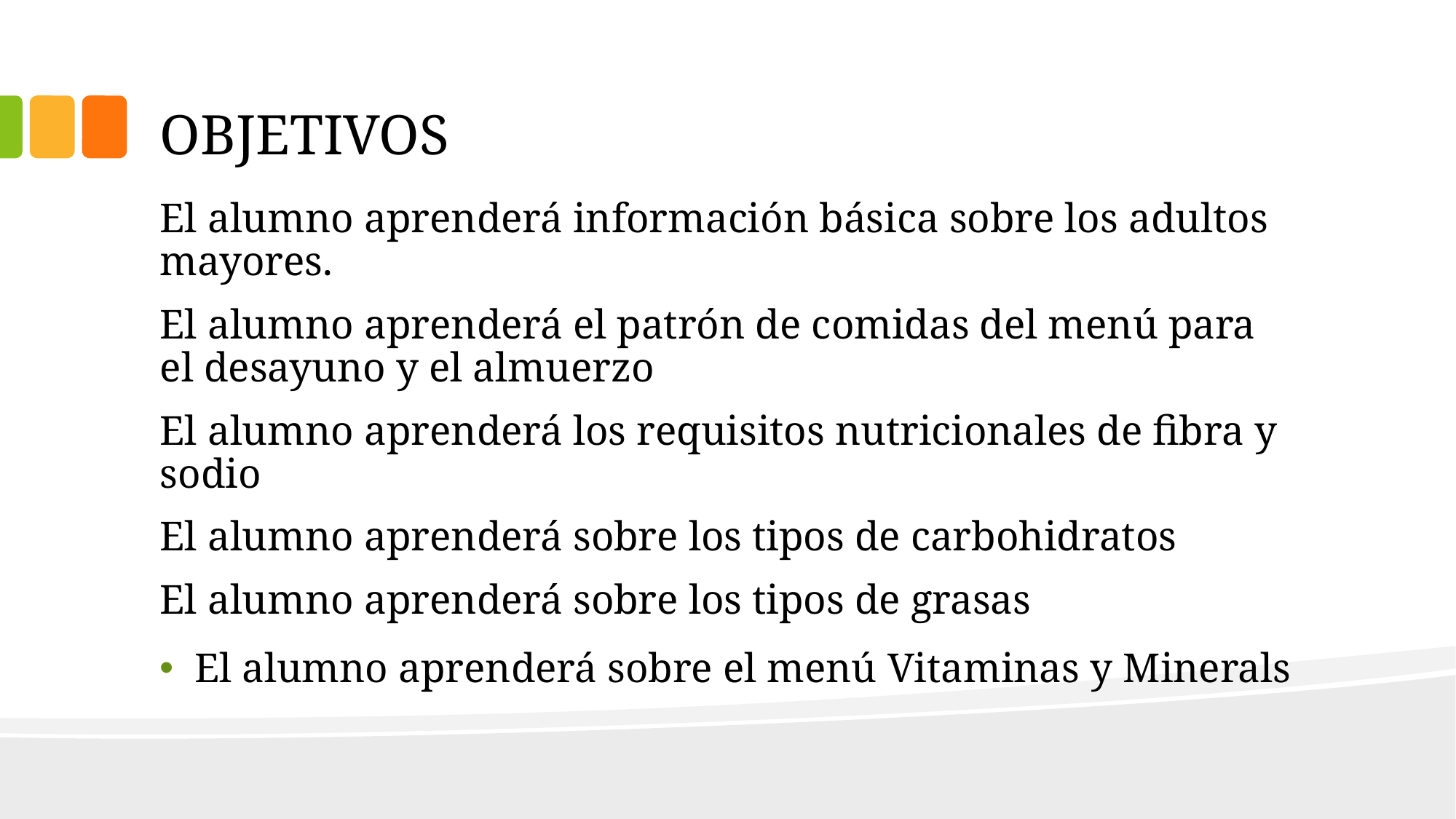

# OBJETIVOS
El alumno aprenderá información básica sobre los adultos mayores.
El alumno aprenderá el patrón de comidas del menú para el desayuno y el almuerzo
El alumno aprenderá los requisitos nutricionales de fibra y sodio
El alumno aprenderá sobre los tipos de carbohidratos
El alumno aprenderá sobre los tipos de grasas
El alumno aprenderá sobre el menú Vitaminas y Minerals